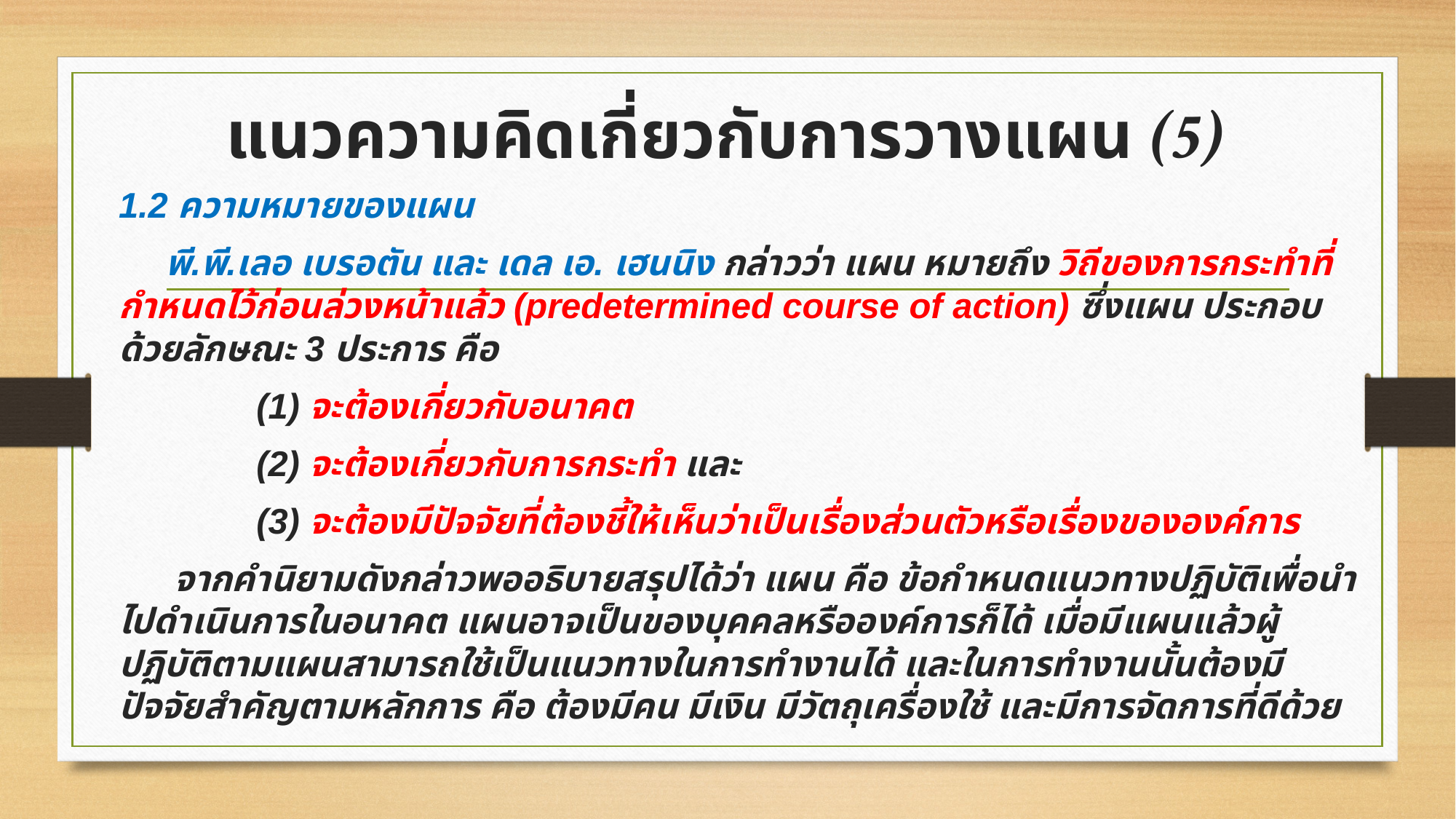

# แนวความคิดเกี่ยวกับการวางแผน (5)
1.2 ความหมายของแผน
     พี.พี.เลอ เบรอตัน และ เดล เอ. เฮนนิง กล่าวว่า แผน หมายถึง วิถีของการกระทำที่กำหนดไว้ก่อนล่วงหน้าแล้ว (predetermined course of action) ซึ่งแผน ประกอบด้วยลักษณะ 3 ประการ คือ
              (1) จะต้องเกี่ยวกับอนาคต
              (2) จะต้องเกี่ยวกับการกระทำ และ
              (3) จะต้องมีปัจจัยที่ต้องชี้ให้เห็นว่าเป็นเรื่องส่วนตัวหรือเรื่องขององค์การ
      จากคำนิยามดังกล่าวพออธิบายสรุปได้ว่า แผน คือ ข้อกำหนดแนวทางปฏิบัติเพื่อนำไปดำเนินการในอนาคต แผนอาจเป็นของบุคคลหรือองค์การก็ได้ เมื่อมีแผนแล้วผู้ปฏิบัติตามแผนสามารถใช้เป็นแนวทางในการทำงานได้ และในการทำงานนั้นต้องมีปัจจัยสำคัญตามหลักการ คือ ต้องมีคน มีเงิน มีวัตถุเครื่องใช้ และมีการจัดการที่ดีด้วย